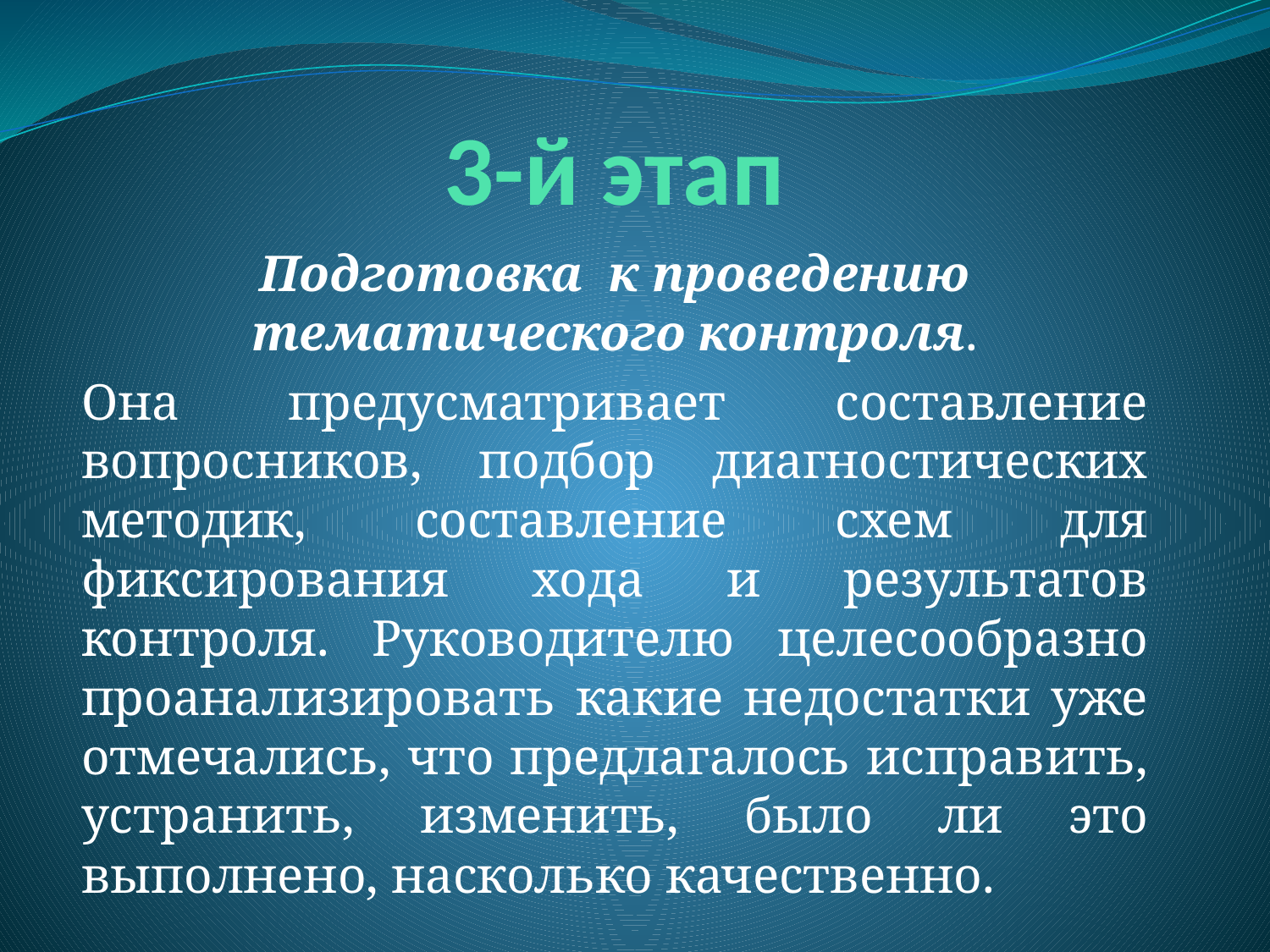

# 3-й этап
Подготовка  к проведению тематического контроля.
Она предусматривает составление вопросников, подбор диагностических методик, составление схем для фиксирования хода и результатов контроля. Руководителю целесообразно проанализировать какие недостатки уже отмечались, что предлагалось исправить, устранить, изменить, было ли это выполнено, насколько качественно.